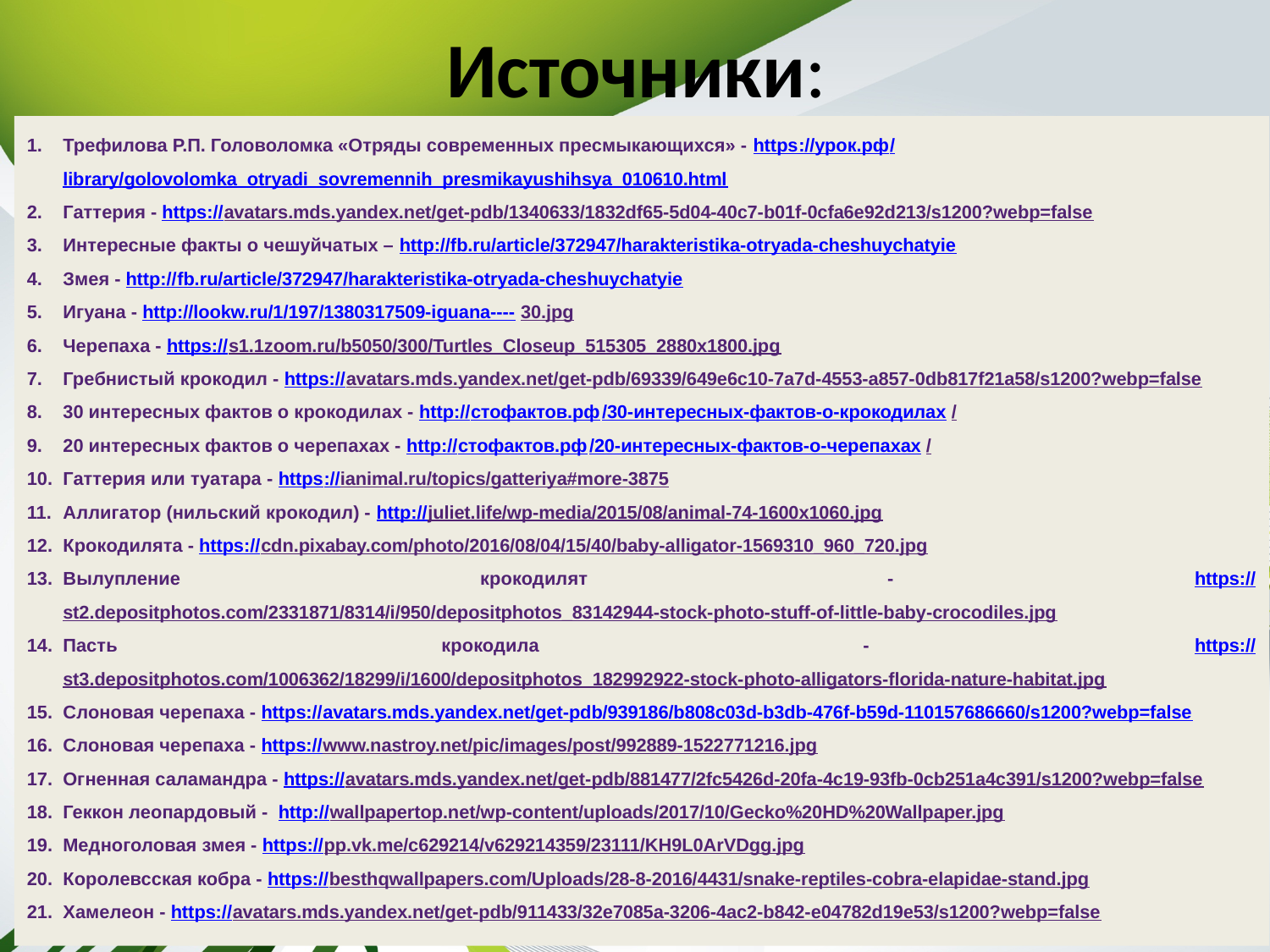

# Источники:
Трефилова Р.П. Головоломка «Отряды современных пресмыкающихся» - https://урок.рф/library/golovolomka_otryadi_sovremennih_presmikayushihsya_010610.html
Гаттерия - https://avatars.mds.yandex.net/get-pdb/1340633/1832df65-5d04-40c7-b01f-0cfa6e92d213/s1200?webp=false
Интересные факты о чешуйчатых – http://fb.ru/article/372947/harakteristika-otryada-cheshuychatyie
Змея - http://fb.ru/article/372947/harakteristika-otryada-cheshuychatyie
Игуана - http://lookw.ru/1/197/1380317509-iguana----30.jpg
Черепаха - https://s1.1zoom.ru/b5050/300/Turtles_Closeup_515305_2880x1800.jpg
Гребнистый крокодил - https://avatars.mds.yandex.net/get-pdb/69339/649e6c10-7a7d-4553-a857-0db817f21a58/s1200?webp=false
30 интересных фактов о крокодилах - http://стофактов.рф/30-интересных-фактов-о-крокодилах/
20 интересных фактов о черепахах - http://стофактов.рф/20-интересных-фактов-о-черепахах/
Гаттерия или туатара - https://ianimal.ru/topics/gatteriya#more-3875
Аллигатор (нильский крокодил) - http://juliet.life/wp-media/2015/08/animal-74-1600x1060.jpg
Крокодилята - https://cdn.pixabay.com/photo/2016/08/04/15/40/baby-alligator-1569310_960_720.jpg
Вылупление крокодилят - https://st2.depositphotos.com/2331871/8314/i/950/depositphotos_83142944-stock-photo-stuff-of-little-baby-crocodiles.jpg
Пасть крокодила - https://st3.depositphotos.com/1006362/18299/i/1600/depositphotos_182992922-stock-photo-alligators-florida-nature-habitat.jpg
Слоновая черепаха - https://avatars.mds.yandex.net/get-pdb/939186/b808c03d-b3db-476f-b59d-110157686660/s1200?webp=false
Слоновая черепаха - https://www.nastroy.net/pic/images/post/992889-1522771216.jpg
Огненная саламандра - https://avatars.mds.yandex.net/get-pdb/881477/2fc5426d-20fa-4c19-93fb-0cb251a4c391/s1200?webp=false
Геккон леопардовый -  http://wallpapertop.net/wp-content/uploads/2017/10/Gecko%20HD%20Wallpaper.jpg
Медноголовая змея - https://pp.vk.me/c629214/v629214359/23111/KH9L0ArVDgg.jpg
Королевсская кобра - https://besthqwallpapers.com/Uploads/28-8-2016/4431/snake-reptiles-cobra-elapidae-stand.jpg
Хамелеон - https://avatars.mds.yandex.net/get-pdb/911433/32e7085a-3206-4ac2-b842-e04782d19e53/s1200?webp=false